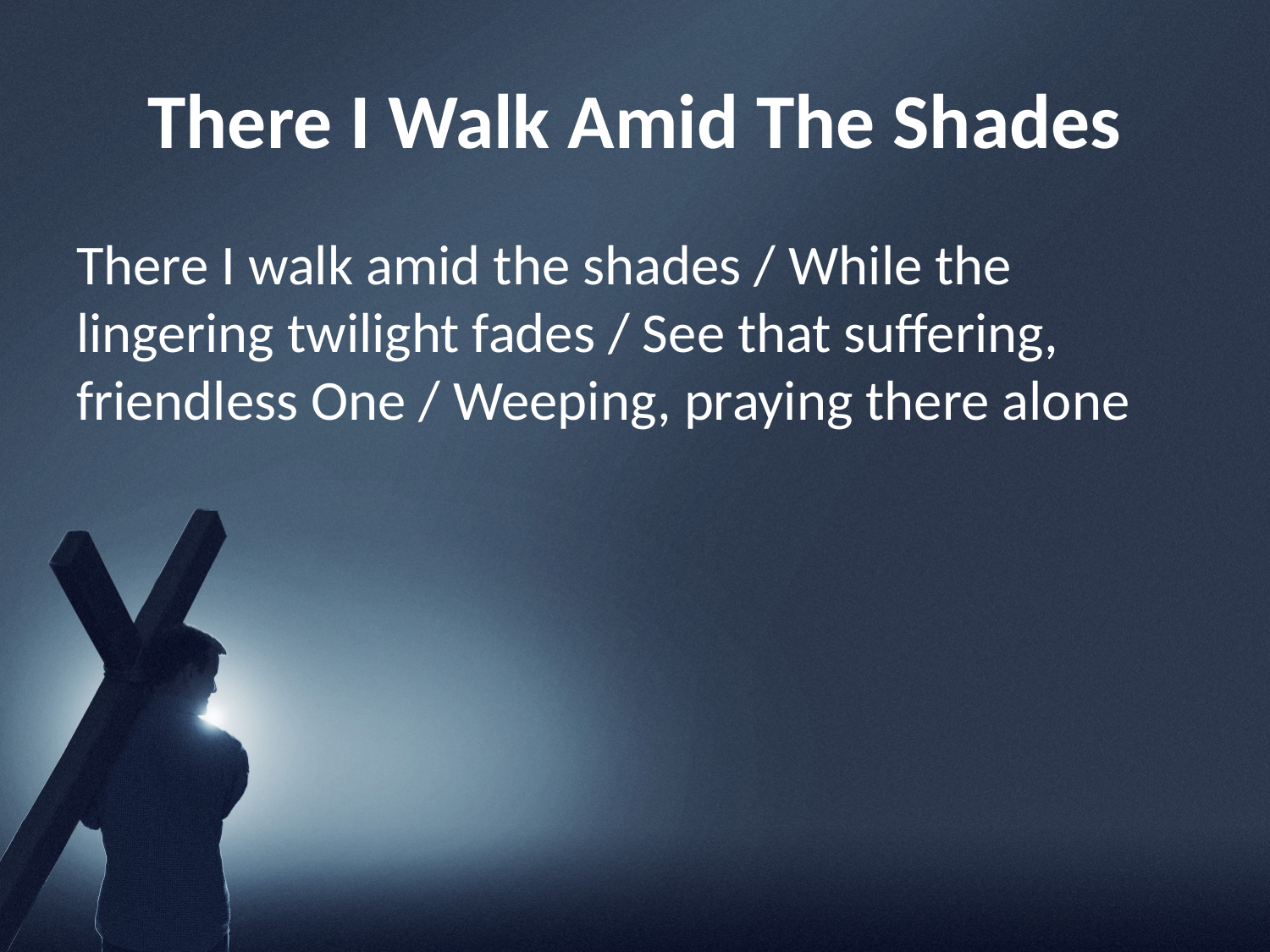

# There I Walk Amid The Shades
There I walk amid the shades / While the lingering twilight fades / See that suffering, friendless One / Weeping, praying there alone